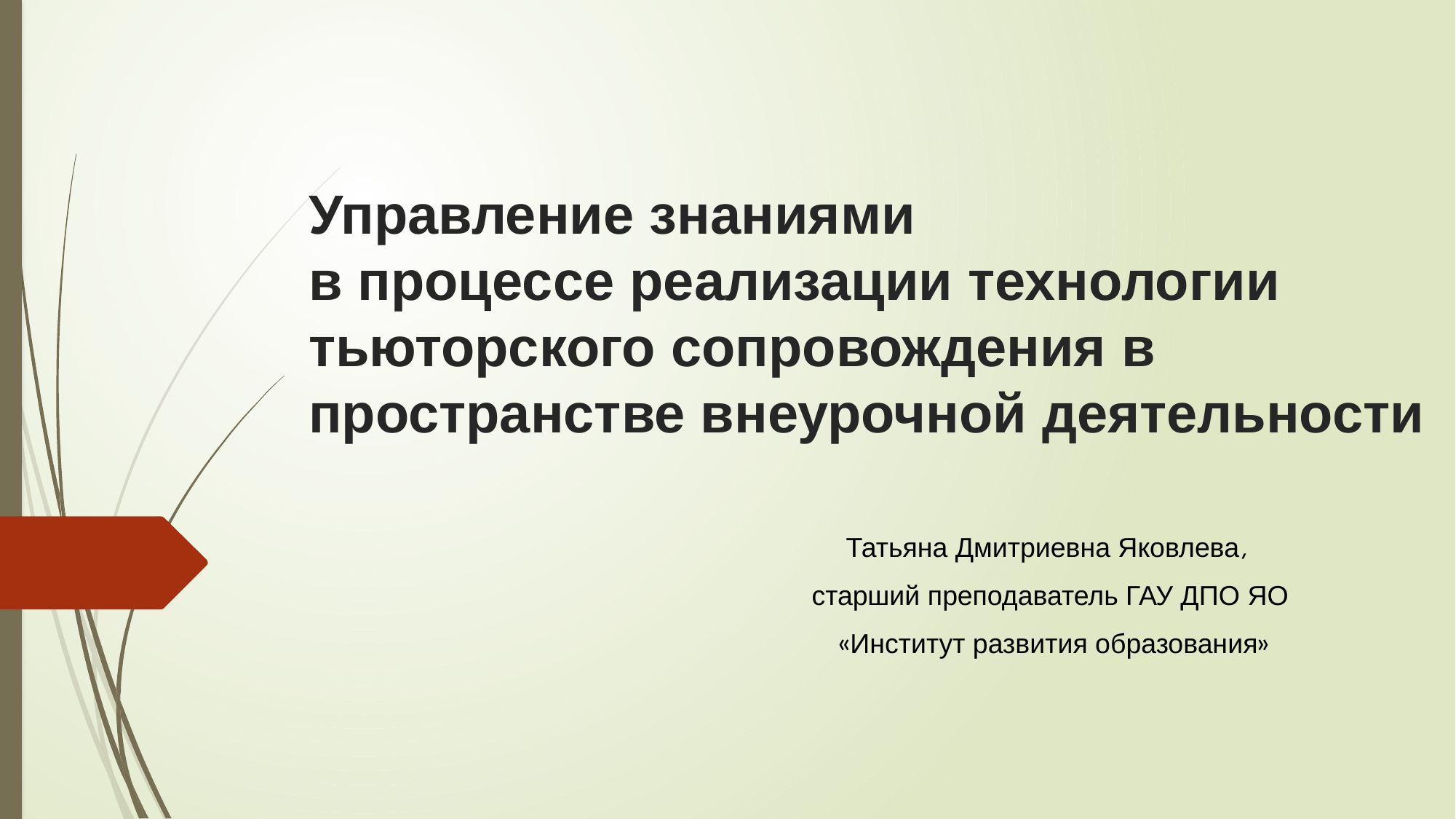

# Управление знаниями в процессе реализации технологии тьюторского сопровождения в пространстве внеурочной деятельности
Татьяна Дмитриевна Яковлева,
старший преподаватель ГАУ ДПО ЯО
 «Институт развития образования»